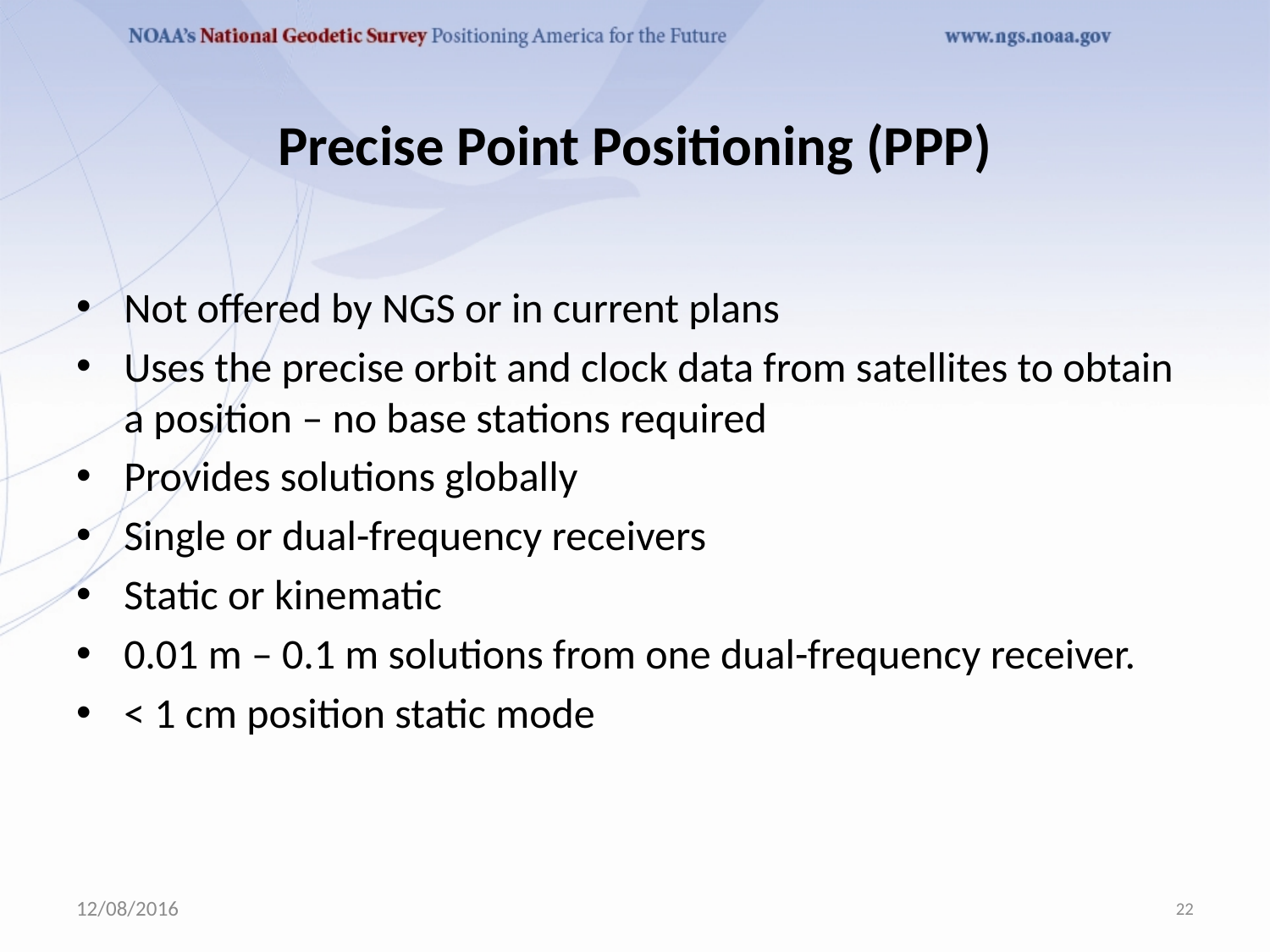

# Precise Point Positioning (PPP)
Not offered by NGS or in current plans
Uses the precise orbit and clock data from satellites to obtain a position – no base stations required
Provides solutions globally
Single or dual-frequency receivers
Static or kinematic
0.01 m – 0.1 m solutions from one dual-frequency receiver.
< 1 cm position static mode
12/08/2016
22